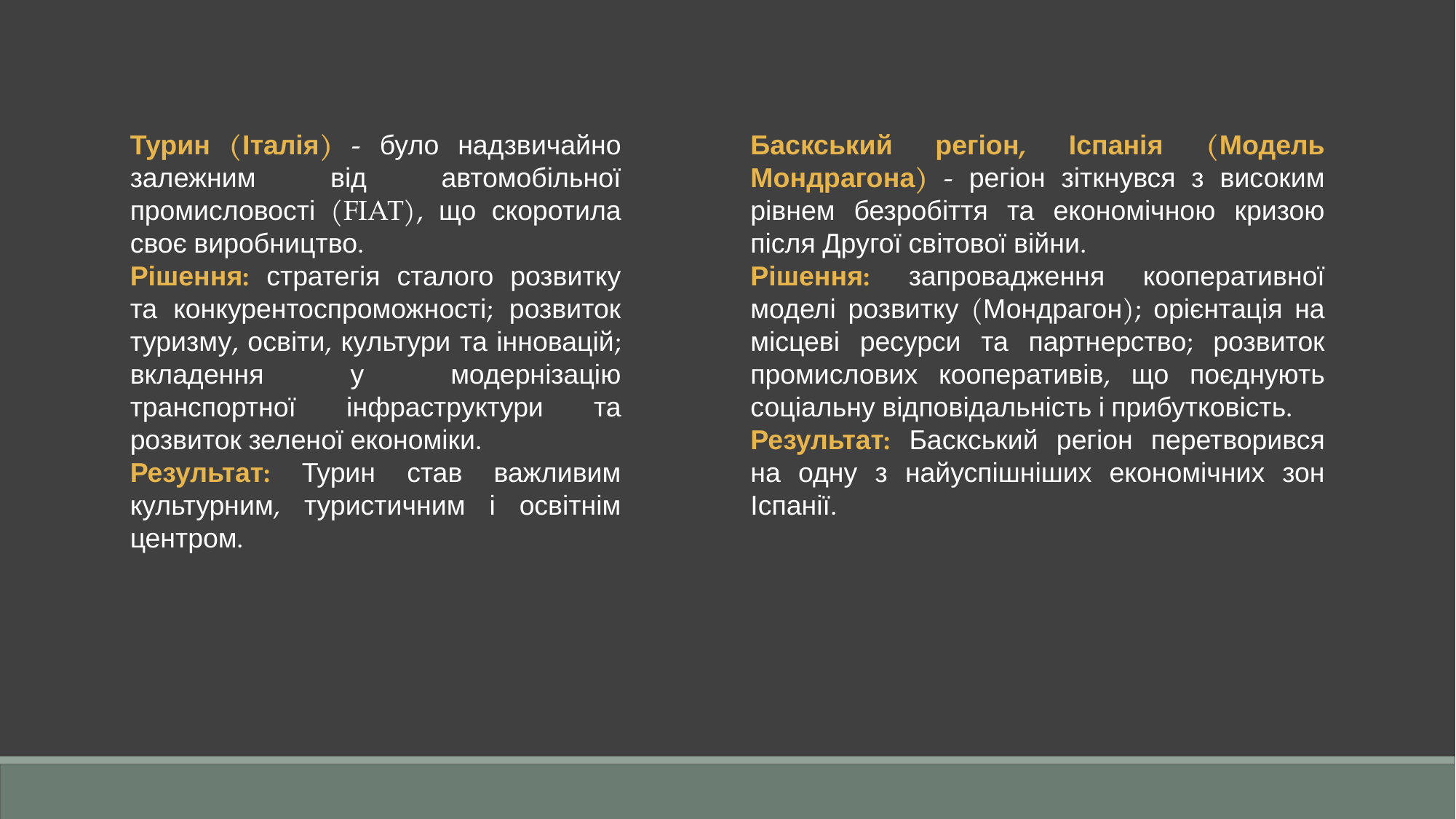

Турин (Італія) - було надзвичайно залежним від автомобільної промисловості (FIAT), що скоротила своє виробництво.
Рішення: стратегія сталого розвитку та конкурентоспроможності; розвиток туризму, освіти, культури та інновацій; вкладення у модернізацію транспортної інфраструктури та розвиток зеленої економіки.
Результат: Турин став важливим культурним, туристичним і освітнім центром.
Баскський регіон, Іспанія (Модель Мондрагона) - регіон зіткнувся з високим рівнем безробіття та економічною кризою після Другої світової війни.
Рішення: запровадження кооперативної моделі розвитку (Мондрагон); орієнтація на місцеві ресурси та партнерство; розвиток промислових кооперативів, що поєднують соціальну відповідальність і прибутковість.
Результат: Баскський регіон перетворився на одну з найуспішніших економічних зон Іспанії.